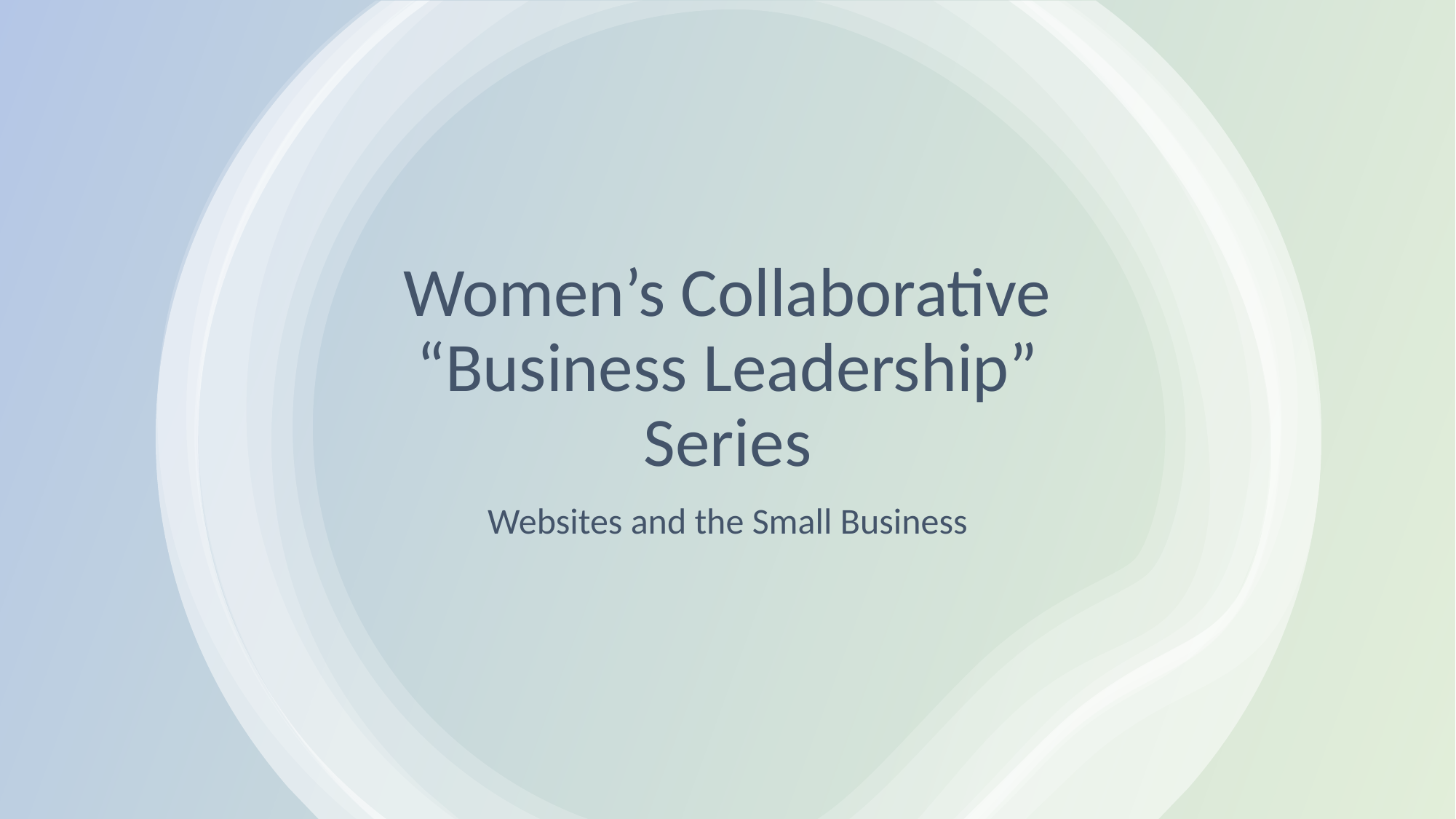

# Women’s Collaborative “Business Leadership” Series
Websites and the Small Business